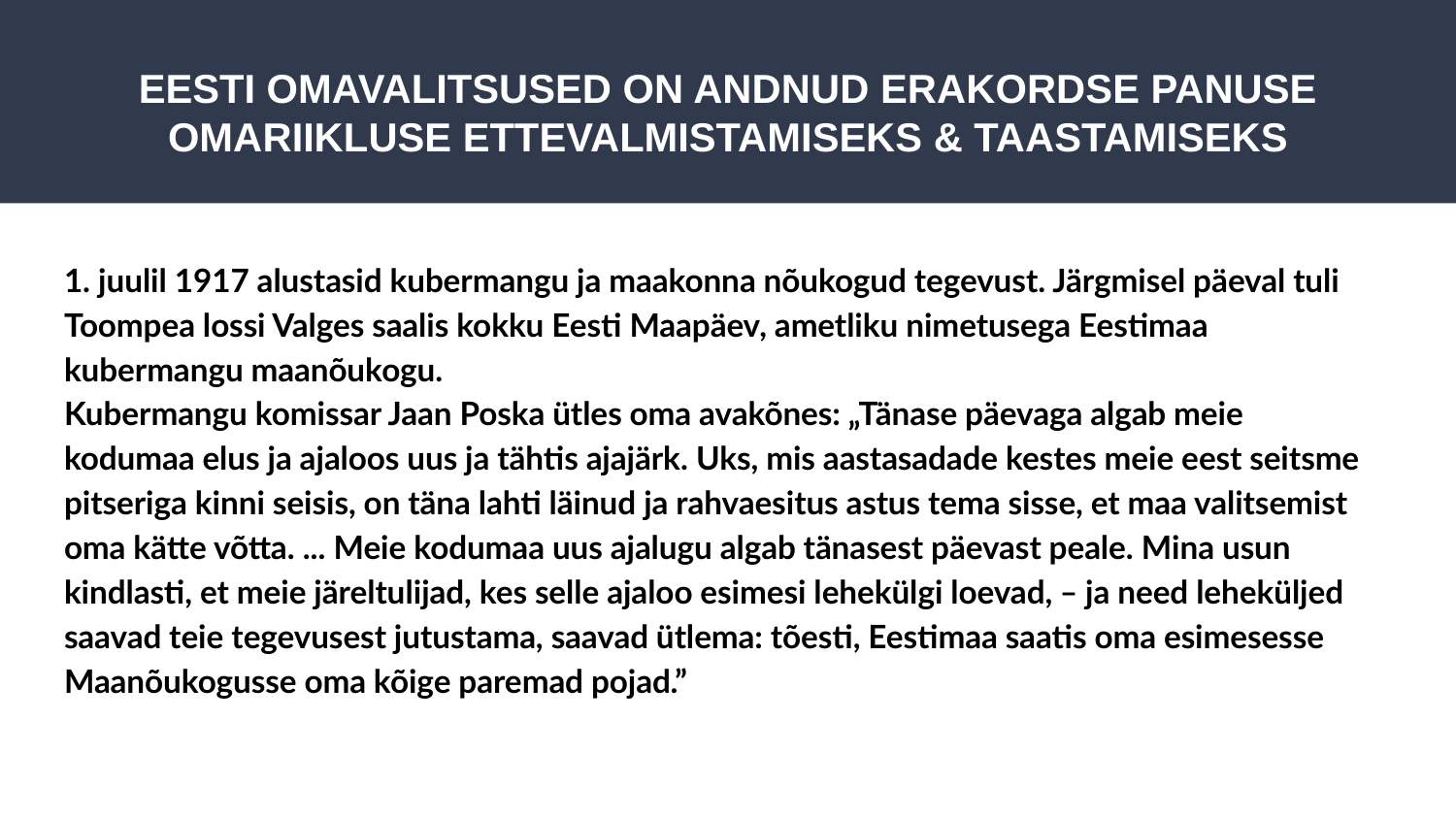

# EESTI OMAVALITSUSED ON ANDNUD ERAKORDSE PANUSE OMARIIKLUSE ETTEVALMISTAMISEKS & TAASTAMISEKS
1. juulil 1917 alustasid kubermangu ja maakonna nõukogud tegevust. Järgmisel päeval tuli Toompea lossi Valges saalis kokku Eesti Maapäev, ametliku nimetusega Eestimaa kubermangu maanõukogu.
Kubermangu komissar Jaan Poska ütles oma avakõnes: „Tänase päevaga algab meie kodumaa elus ja ajaloos uus ja tähtis ajajärk. Uks, mis aastasadade kestes meie eest seitsme pitseriga kinni seisis, on täna lahti läinud ja rahvaesitus astus tema sisse, et maa valitsemist oma kätte võtta. ... Meie kodumaa uus ajalugu algab tänasest päevast peale. Mina usun kindlasti, et meie järeltulijad, kes selle ajaloo esimesi lehekülgi loevad, ‒ ja need leheküljed saavad teie tegevusest jutustama, saavad ütlema: tõesti, Eestimaa saatis oma esimesesse Maanõukogusse oma kõige paremad pojad.”